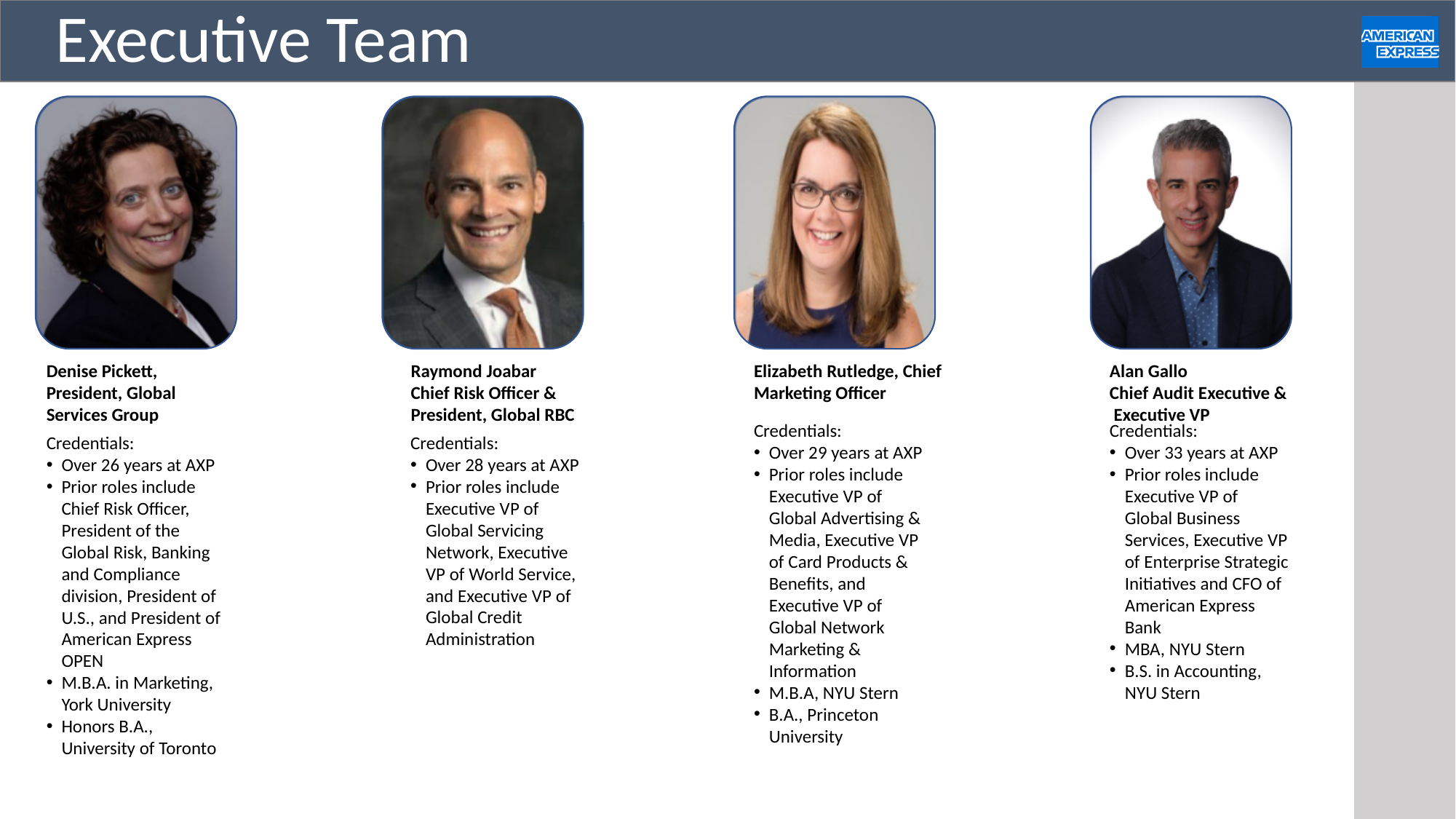

# Executive Team

Denise Pickett, President, Global Services Group
Alan Gallo
Chief Audit Executive &
 Executive VP
Elizabeth Rutledge, Chief Marketing Officer
Raymond Joabar
Chief Risk Officer & President, Global RBC
Credentials:
Over 33 years at AXP
Prior roles include Executive VP of Global Business Services, Executive VP of Enterprise Strategic Initiatives and CFO of American Express Bank
MBA, NYU Stern
B.S. in Accounting, NYU Stern
Credentials:
Over 29 years at AXP
Prior roles include Executive VP of Global Advertising & Media, Executive VP of Card Products & Benefits, and Executive VP of Global Network Marketing & Information
M.B.A, NYU Stern
B.A., Princeton University
Credentials:
Over 26 years at AXP
Prior roles include Chief Risk Officer, President of the Global Risk, Banking and Compliance division, President of U.S., and President of American Express OPEN
M.B.A. in Marketing, York University
Honors B.A., University of Toronto
Credentials:
Over 28 years at AXP
Prior roles include Executive VP of Global Servicing Network, Executive VP of World Service, and Executive VP of Global Credit Administration